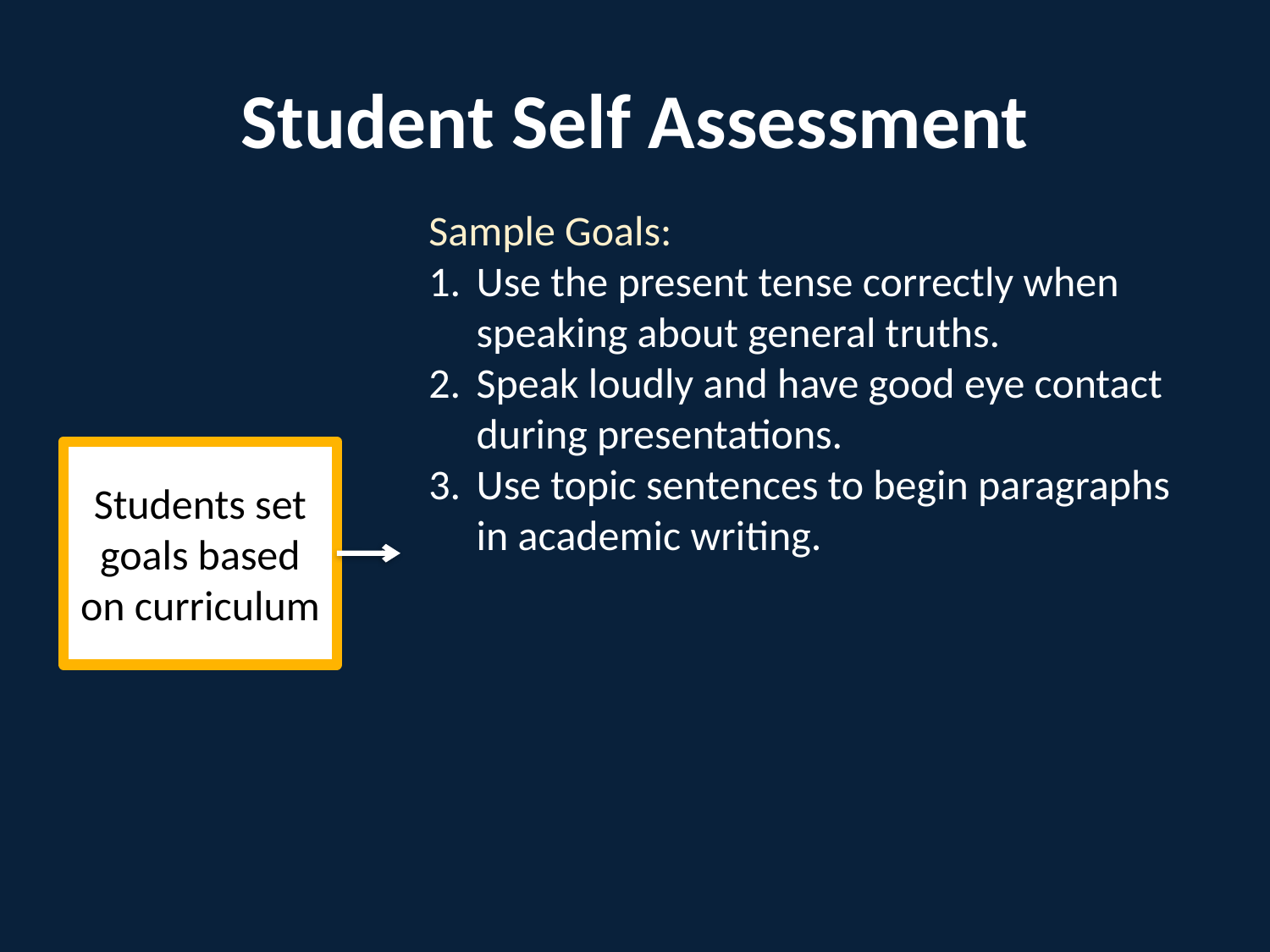

# Student Self Assessment
Sample Goals:
Use the present tense correctly when speaking about general truths.
Speak loudly and have good eye contact during presentations.
Use topic sentences to begin paragraphs in academic writing.
Students set goals based on curriculum